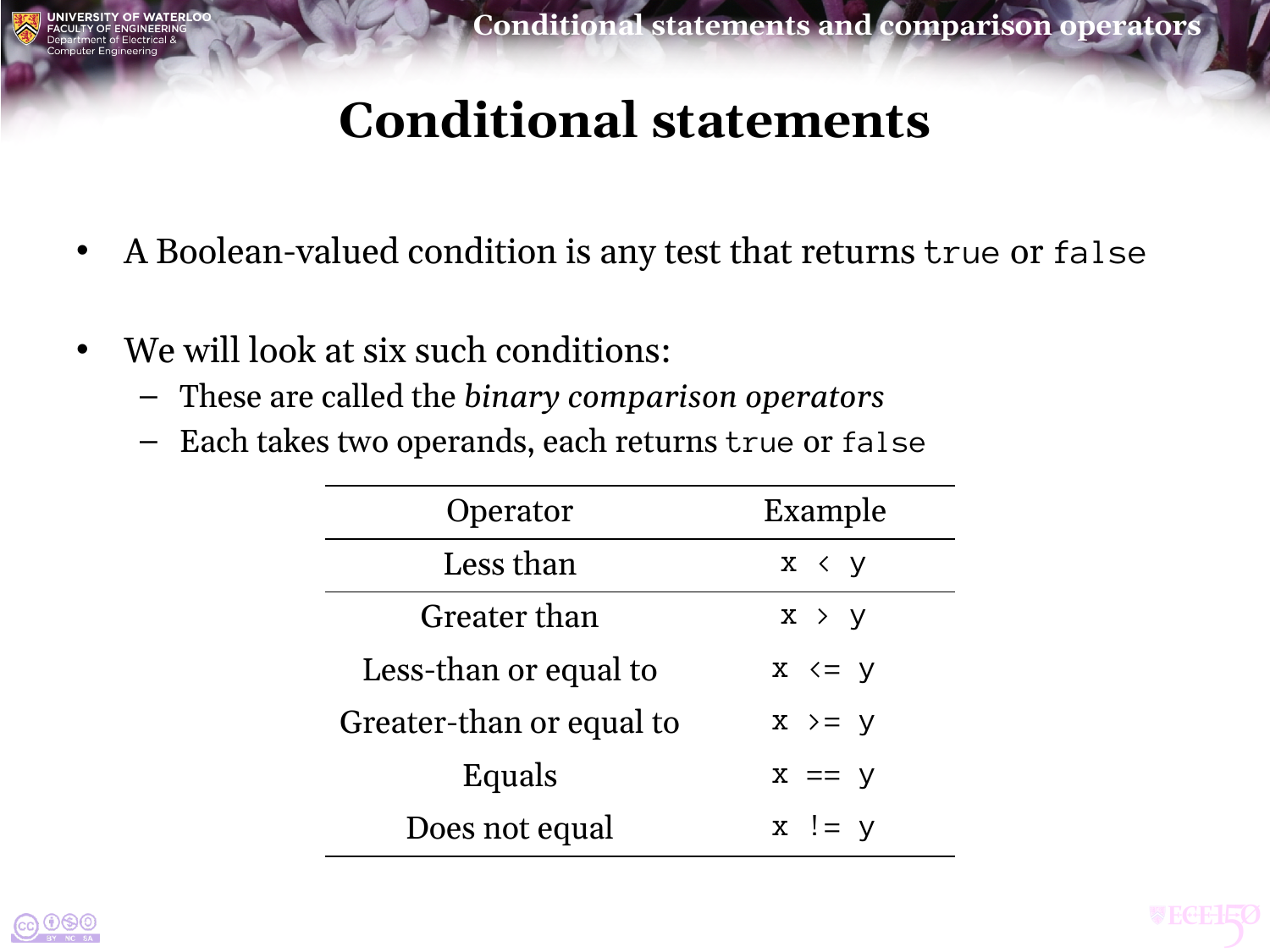

# Conditional statements
A Boolean-valued condition is any test that returns true or false

We will look at six such conditions:
These are called the binary comparison operators
Each takes two operands, each returns true or false

| Operator | Example |
| --- | --- |
| Less than | x < y |
| Greater than | x > y |
| Less-than or equal to | x <= y |
| Greater-than or equal to | x >= y |
| Equals | x == y |
| Does not equal | x != y |